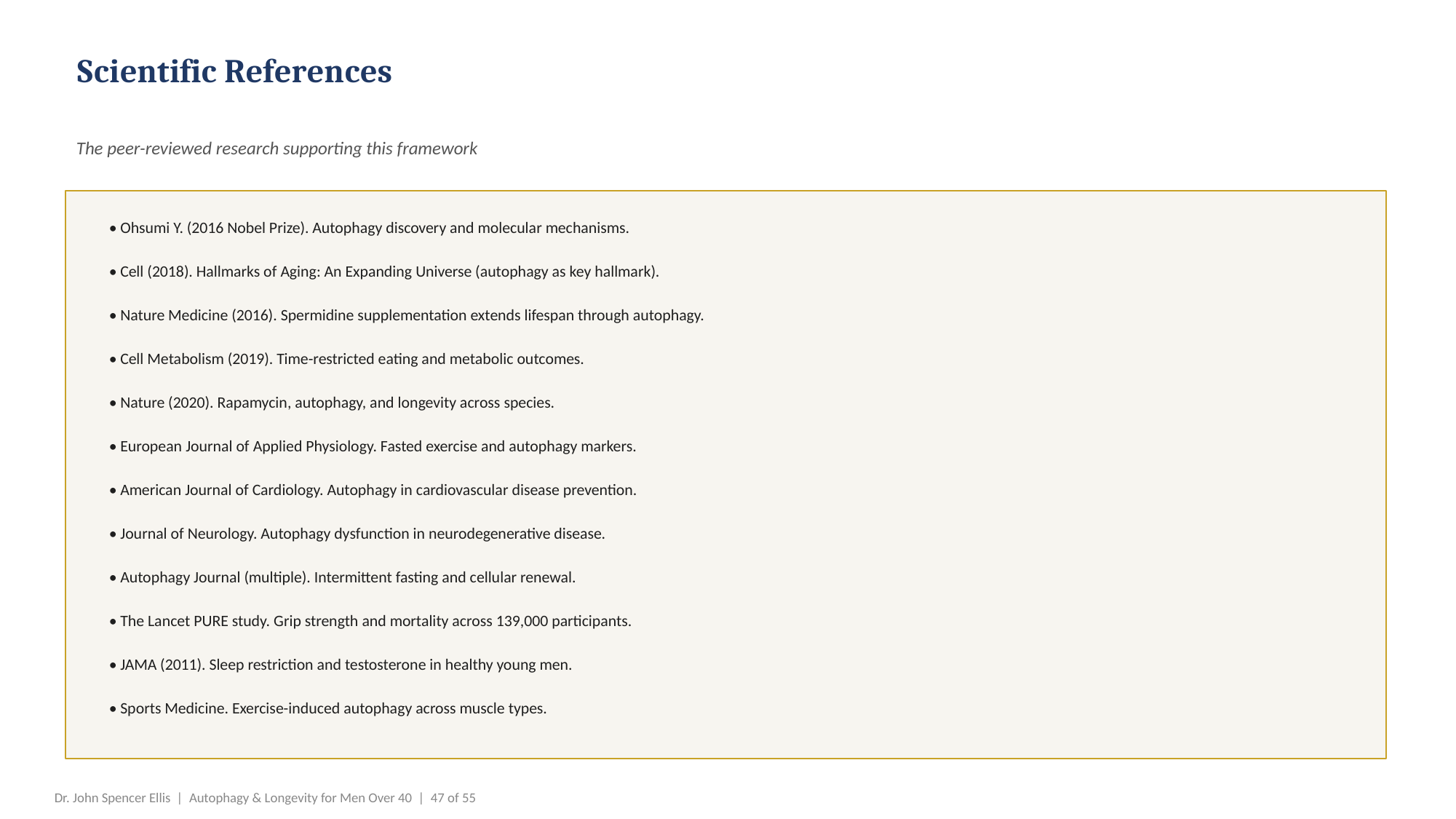

Scientific References
The peer-reviewed research supporting this framework

• Ohsumi Y. (2016 Nobel Prize). Autophagy discovery and molecular mechanisms.
• Cell (2018). Hallmarks of Aging: An Expanding Universe (autophagy as key hallmark).
• Nature Medicine (2016). Spermidine supplementation extends lifespan through autophagy.
• Cell Metabolism (2019). Time-restricted eating and metabolic outcomes.
• Nature (2020). Rapamycin, autophagy, and longevity across species.
• European Journal of Applied Physiology. Fasted exercise and autophagy markers.
• American Journal of Cardiology. Autophagy in cardiovascular disease prevention.
• Journal of Neurology. Autophagy dysfunction in neurodegenerative disease.
• Autophagy Journal (multiple). Intermittent fasting and cellular renewal.
• The Lancet PURE study. Grip strength and mortality across 139,000 participants.
• JAMA (2011). Sleep restriction and testosterone in healthy young men.
• Sports Medicine. Exercise-induced autophagy across muscle types.
Dr. John Spencer Ellis  |  Autophagy & Longevity for Men Over 40  |  47 of 55